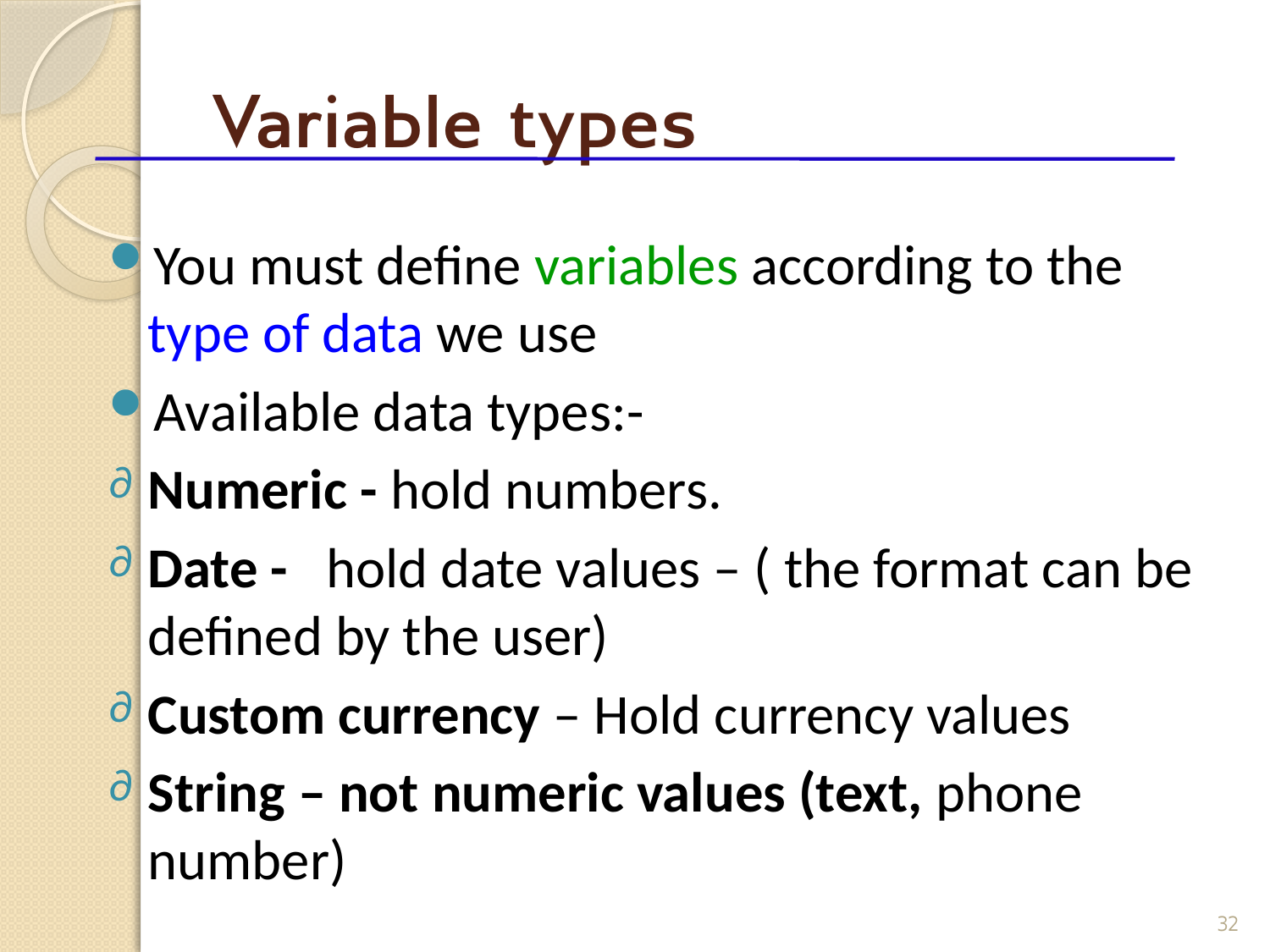

# Variable types
You must define variables according to the type of data we use
Available data types:-
Numeric - hold numbers.
Date -   hold date values – ( the format can be defined by the user)
Custom currency – Hold currency values
String – not numeric values (text, phone number)

32